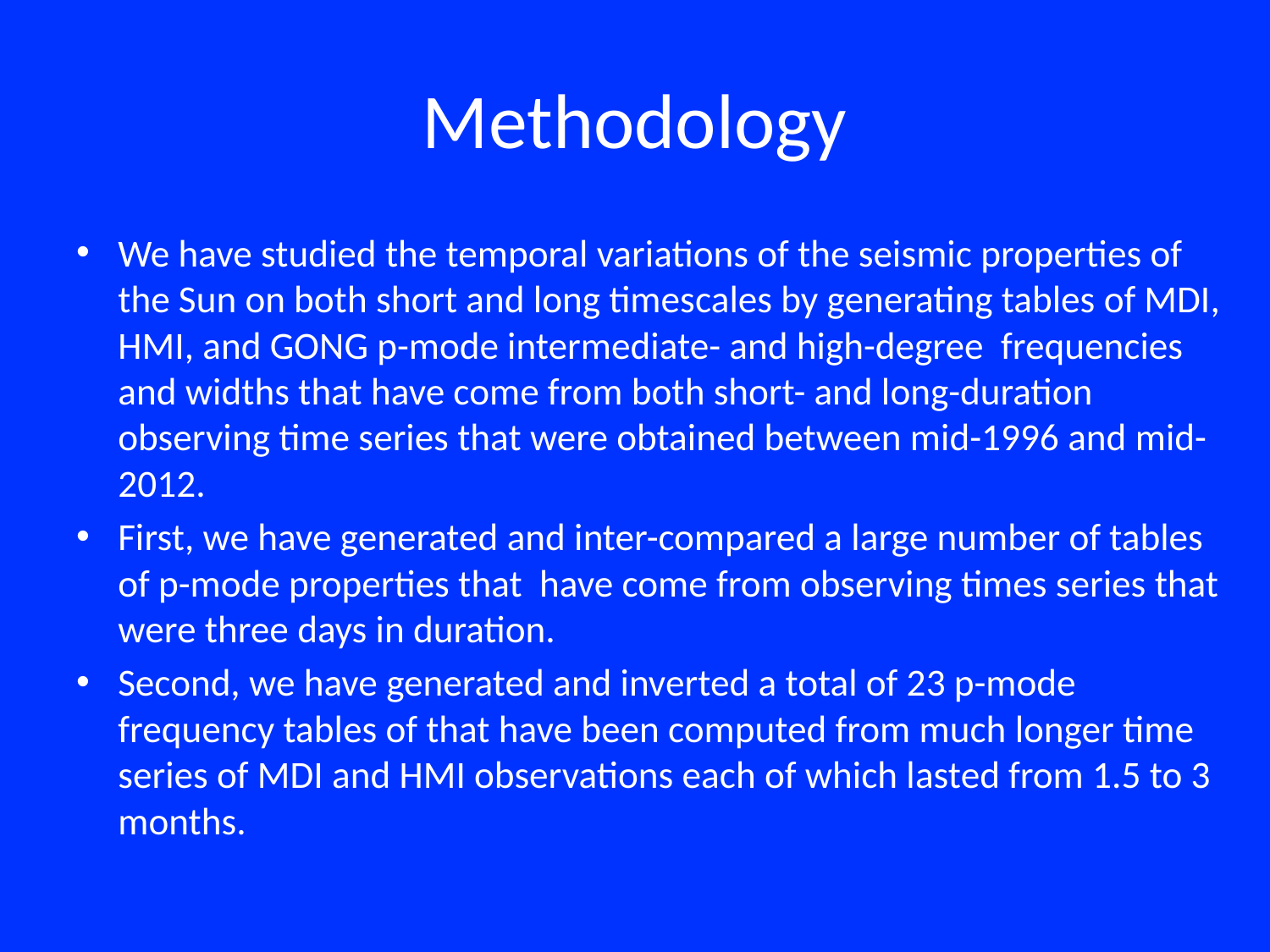

# Methodology
We have studied the temporal variations of the seismic properties of the Sun on both short and long timescales by generating tables of MDI, HMI, and GONG p-mode intermediate- and high-degree  frequencies and widths that have come from both short- and long-duration observing time series that were obtained between mid-1996 and mid-2012.
First, we have generated and inter-compared a large number of tables of p-mode properties that  have come from observing times series that were three days in duration.
Second, we have generated and inverted a total of 23 p-mode frequency tables of that have been computed from much longer time series of MDI and HMI observations each of which lasted from 1.5 to 3 months.